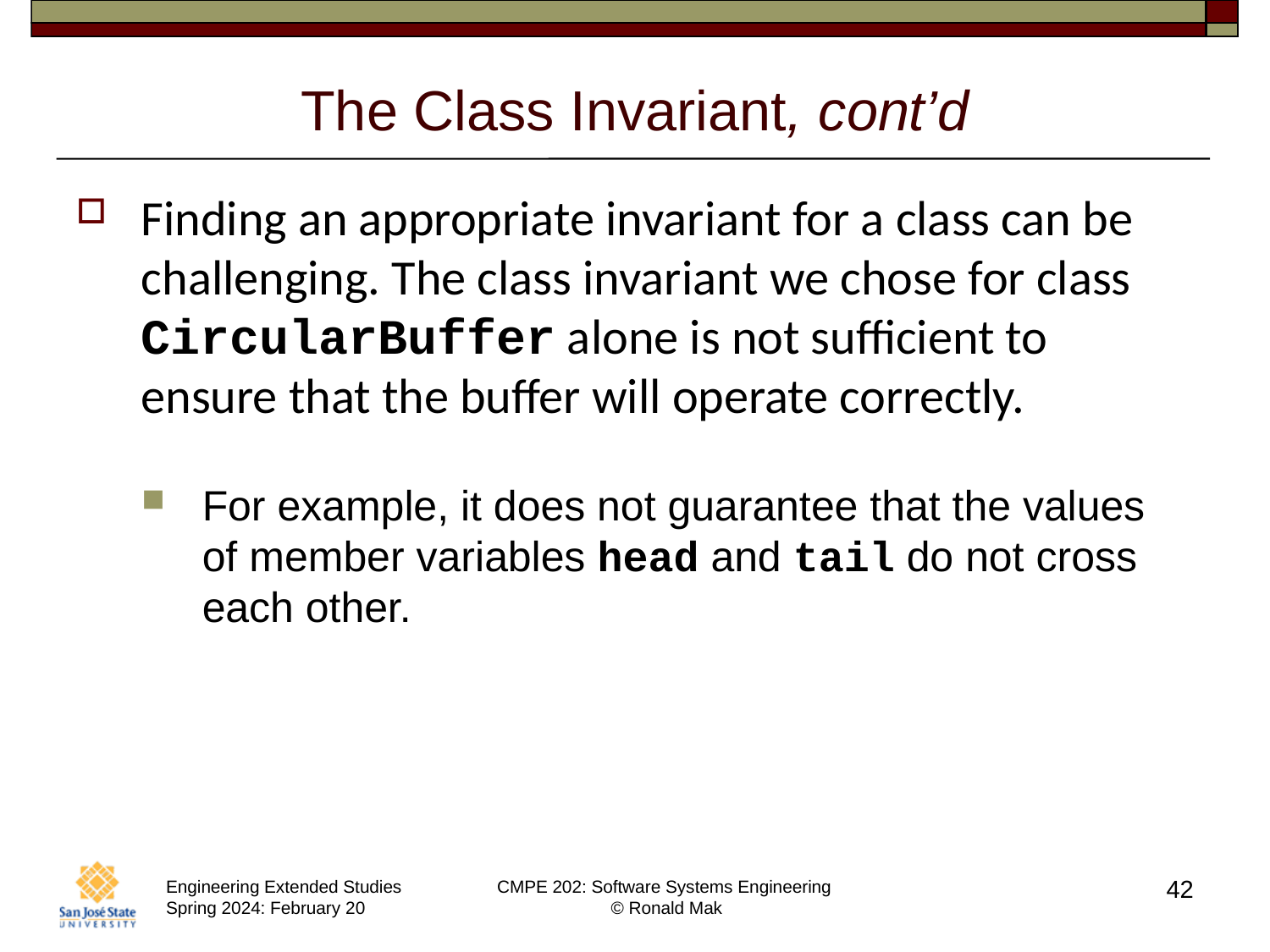

# The Class Invariant, cont’d
Finding an appropriate invariant for a class can be challenging. The class invariant we chose for class CircularBuffer alone is not sufficient to ensure that the buffer will operate correctly.

For example, it does not guarantee that the values
of member variables head and tail do not cross each other.
42